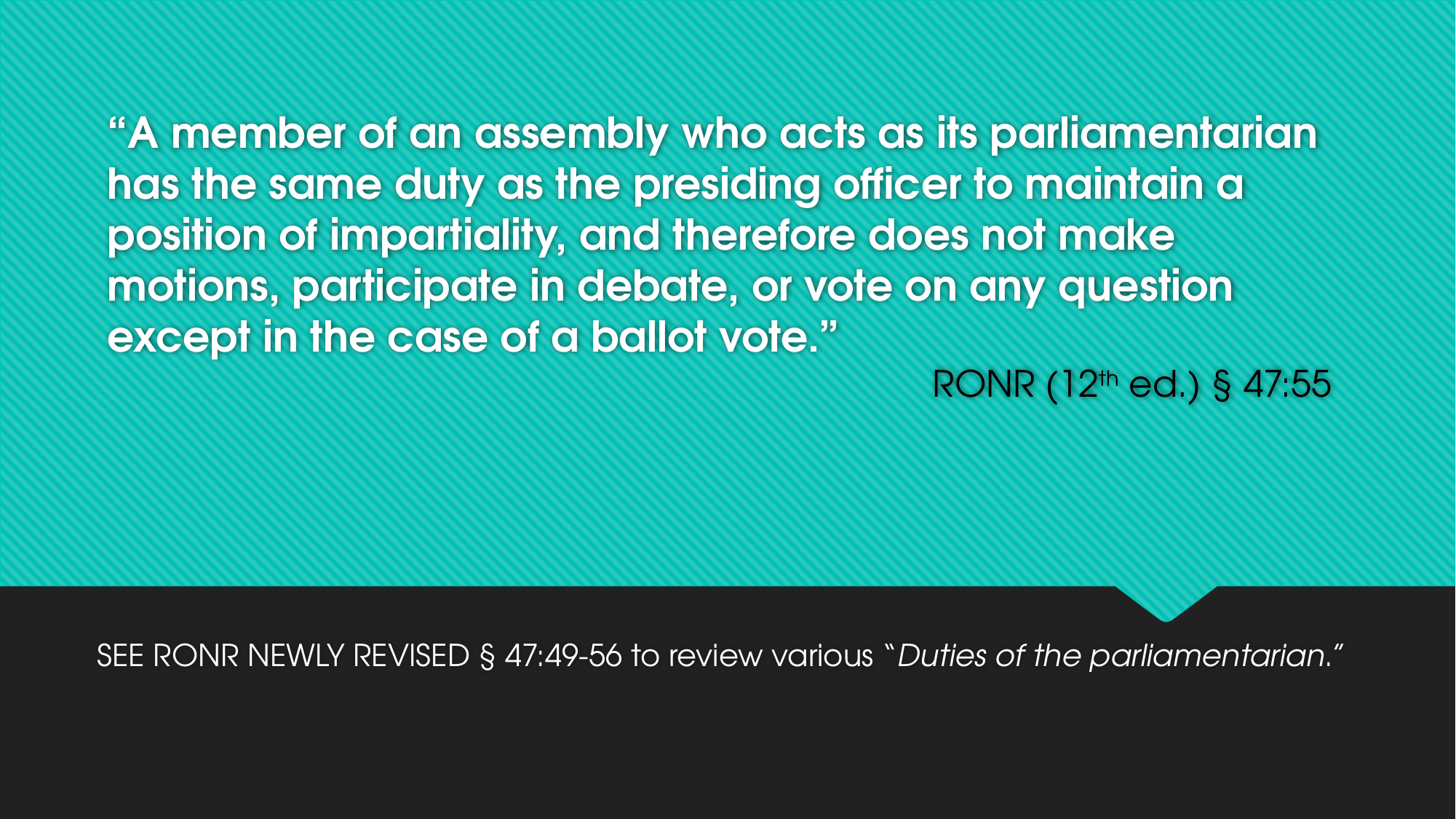

# “A member of an assembly who acts as its parliamentarian has the same duty as the presiding officer to maintain a position of impartiality, and therefore does not make motions, participate in debate, or vote on any question except in the case of a ballot vote.” RONR (12th ed.) § 47:55
SEE RONR NEWLY REVISED § 47:49-56 to review various “Duties of the parliamentarian.”